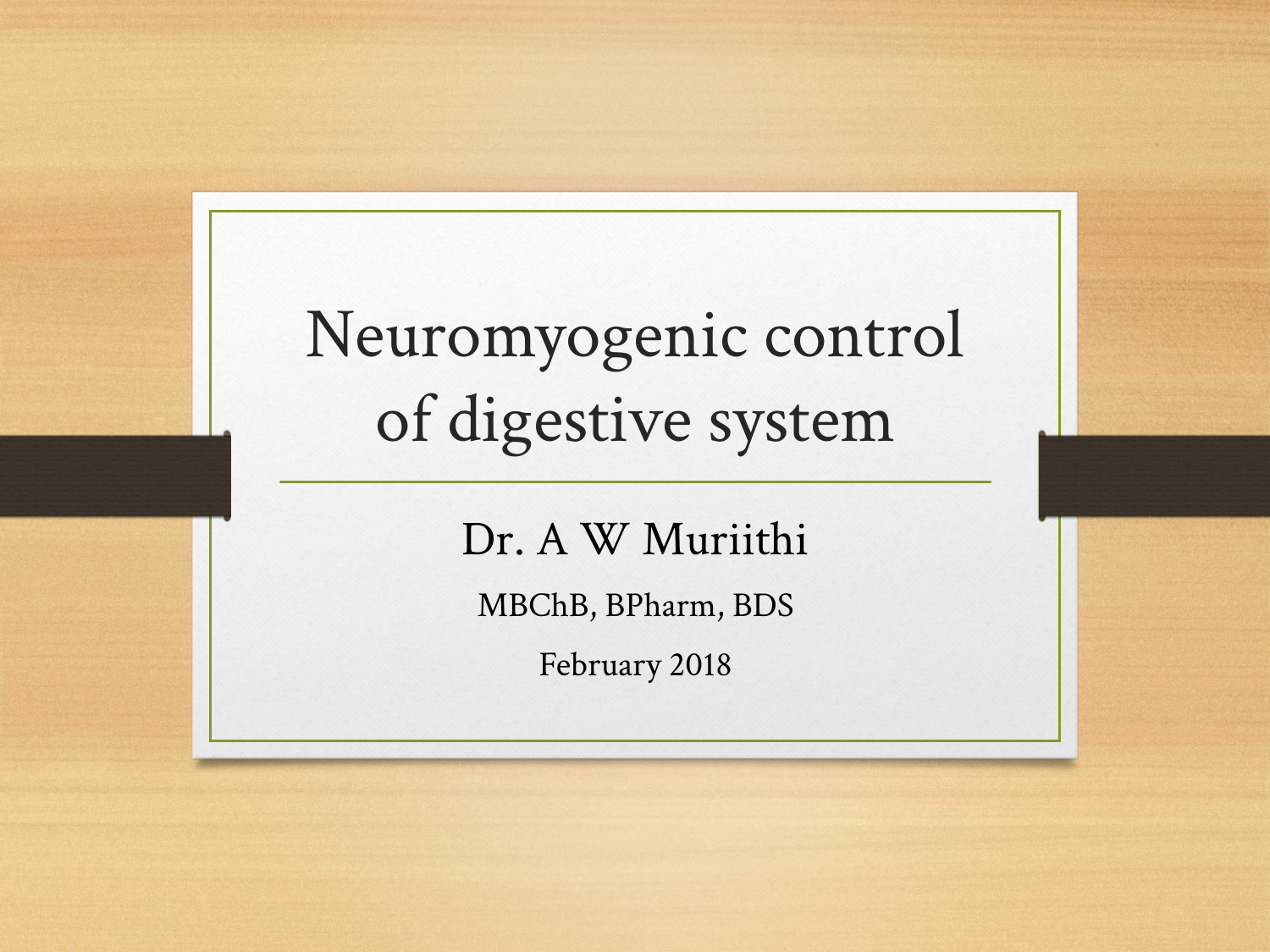

# Neuromyogenic control of digestive system
Dr. A W Muriithi
MBChB, BPharm, BDS
February 2018